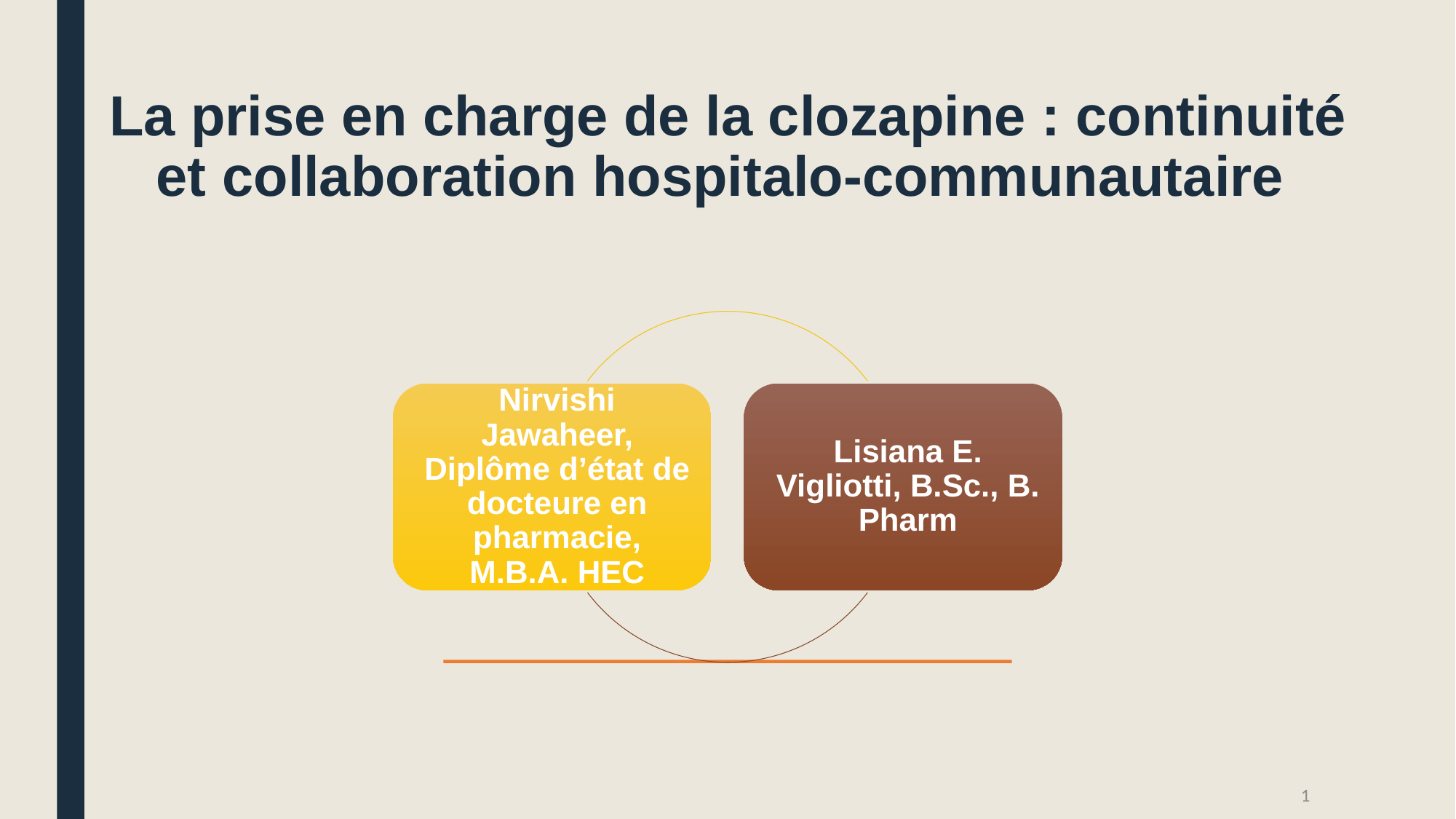

# La prise en charge de la clozapine : continuité et collaboration hospitalo-communautaire
Nirvishi Jawaheer, Diplôme d’état de docteure en pharmacie, M.B.A. HEC
Lisiana E. Vigliotti, B.Sc., B. Pharm

1